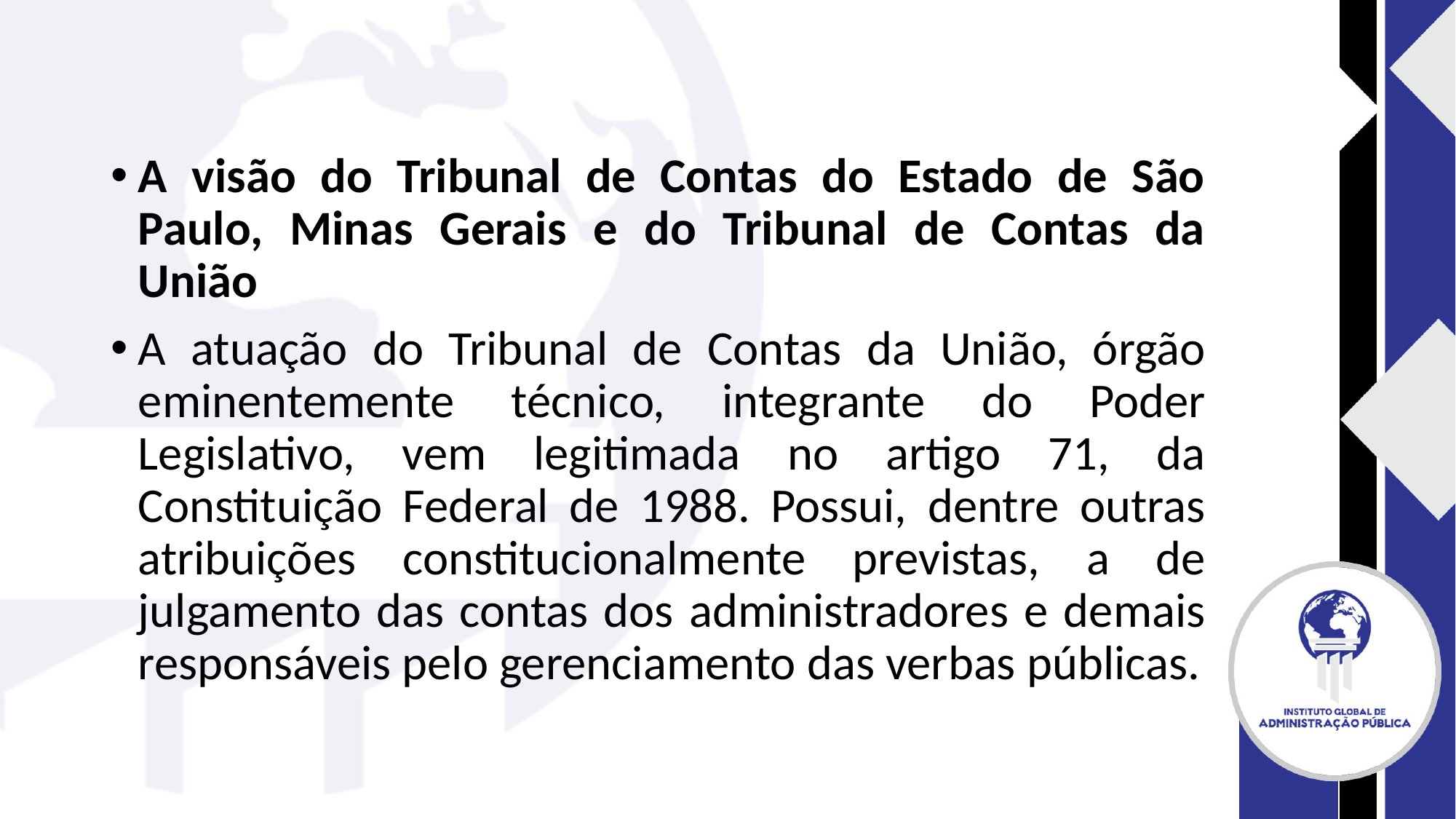

#
A visão do Tribunal de Contas do Estado de São Paulo, Minas Gerais e do Tribunal de Contas da União
A atuação do Tribunal de Contas da União, órgão eminentemente técnico, integrante do Poder Legislativo, vem legitimada no artigo 71, da Constituição Federal de 1988. Possui, dentre outras atribuições constitucionalmente previstas, a de julgamento das contas dos administradores e demais responsáveis pelo gerenciamento das verbas públicas.